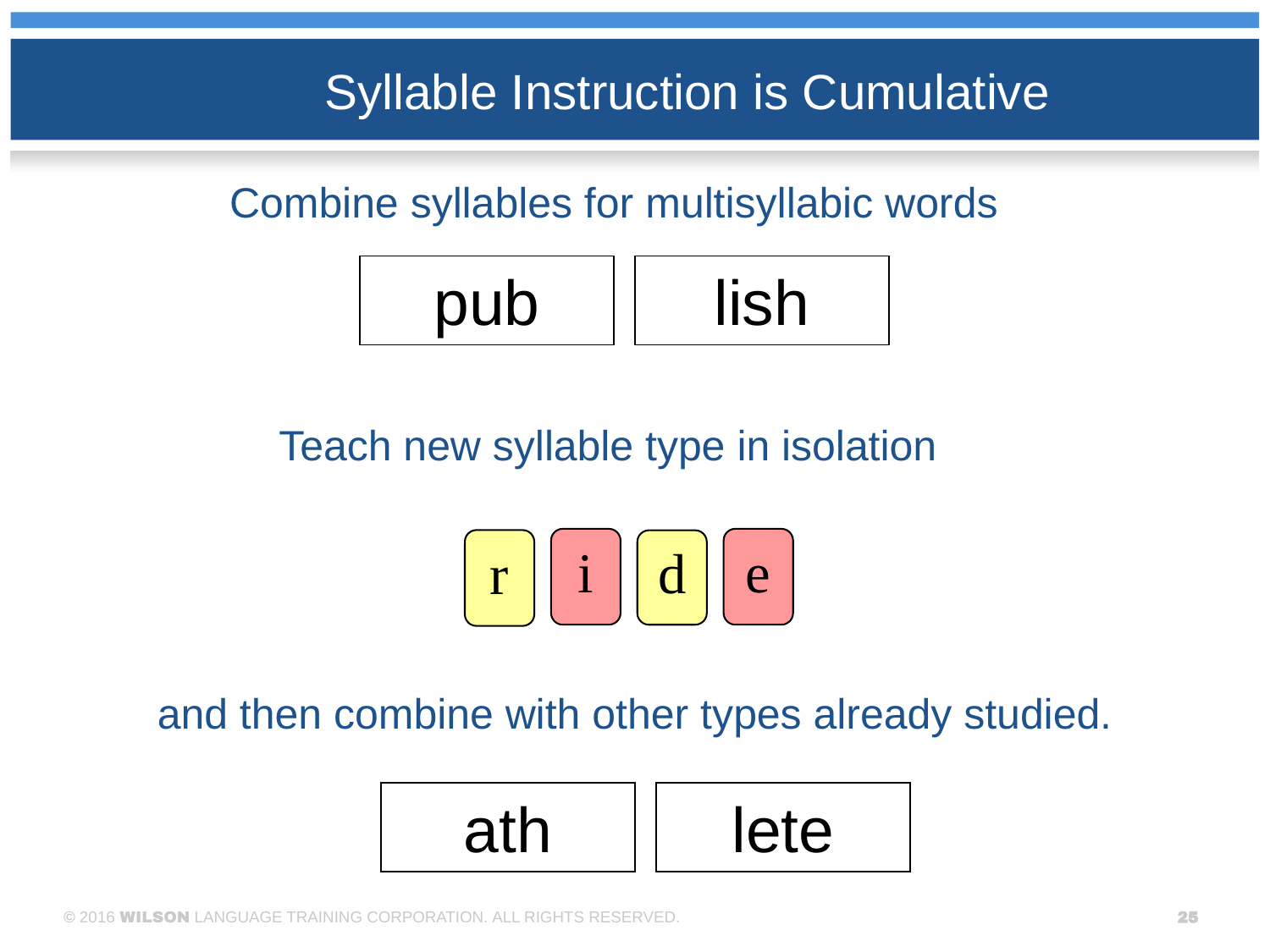

Syllable Instruction is Cumulative
Combine syllables for multisyllabic words
pub
lish
Teach new syllable type in isolation
i
e
r
d
and then combine with other types already studied.
ath
lete